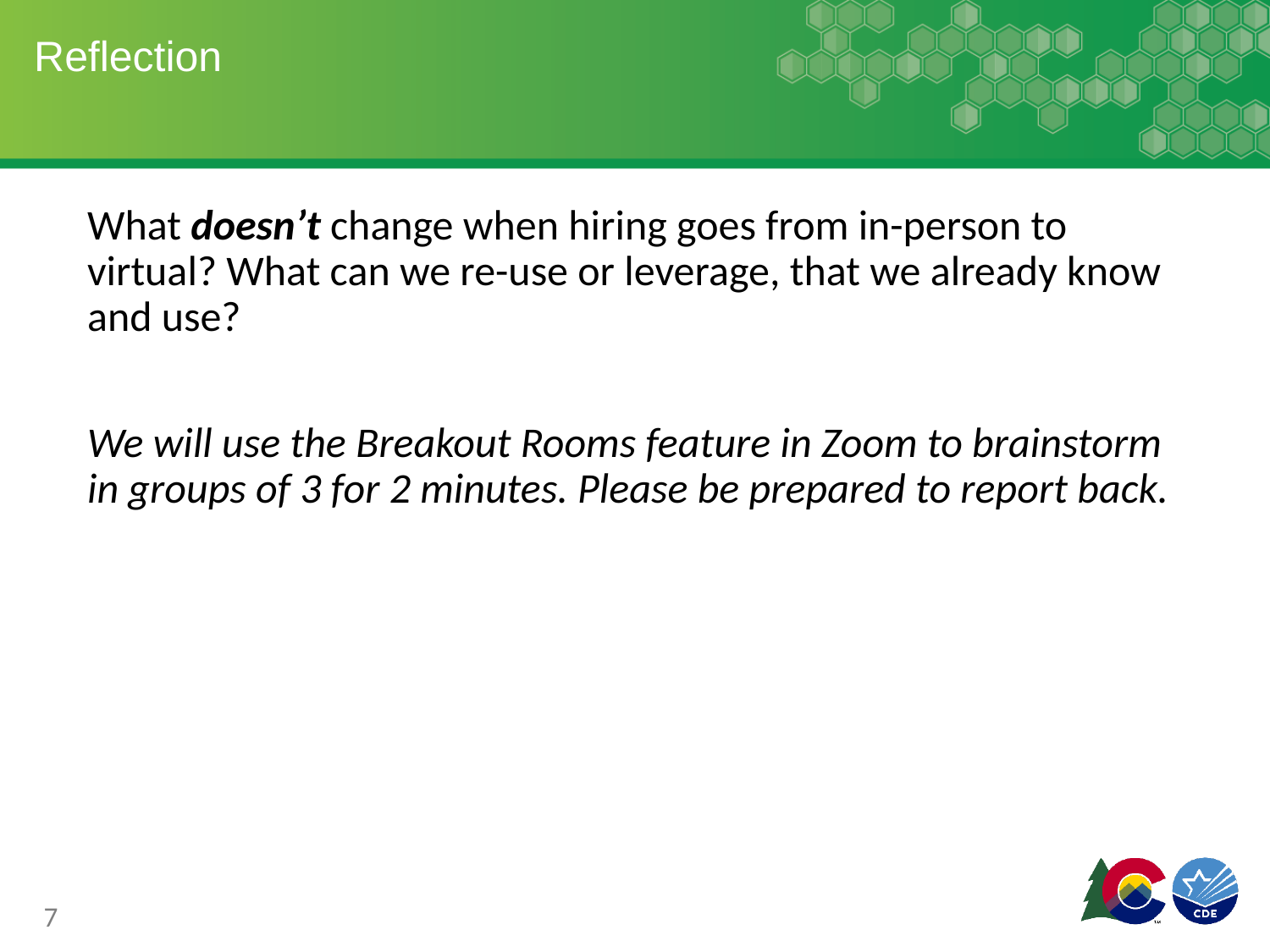

# Reflection
What doesn’t change when hiring goes from in-person to virtual? What can we re-use or leverage, that we already know and use?

We will use the Breakout Rooms feature in Zoom to brainstorm in groups of 3 for 2 minutes. Please be prepared to report back.
7